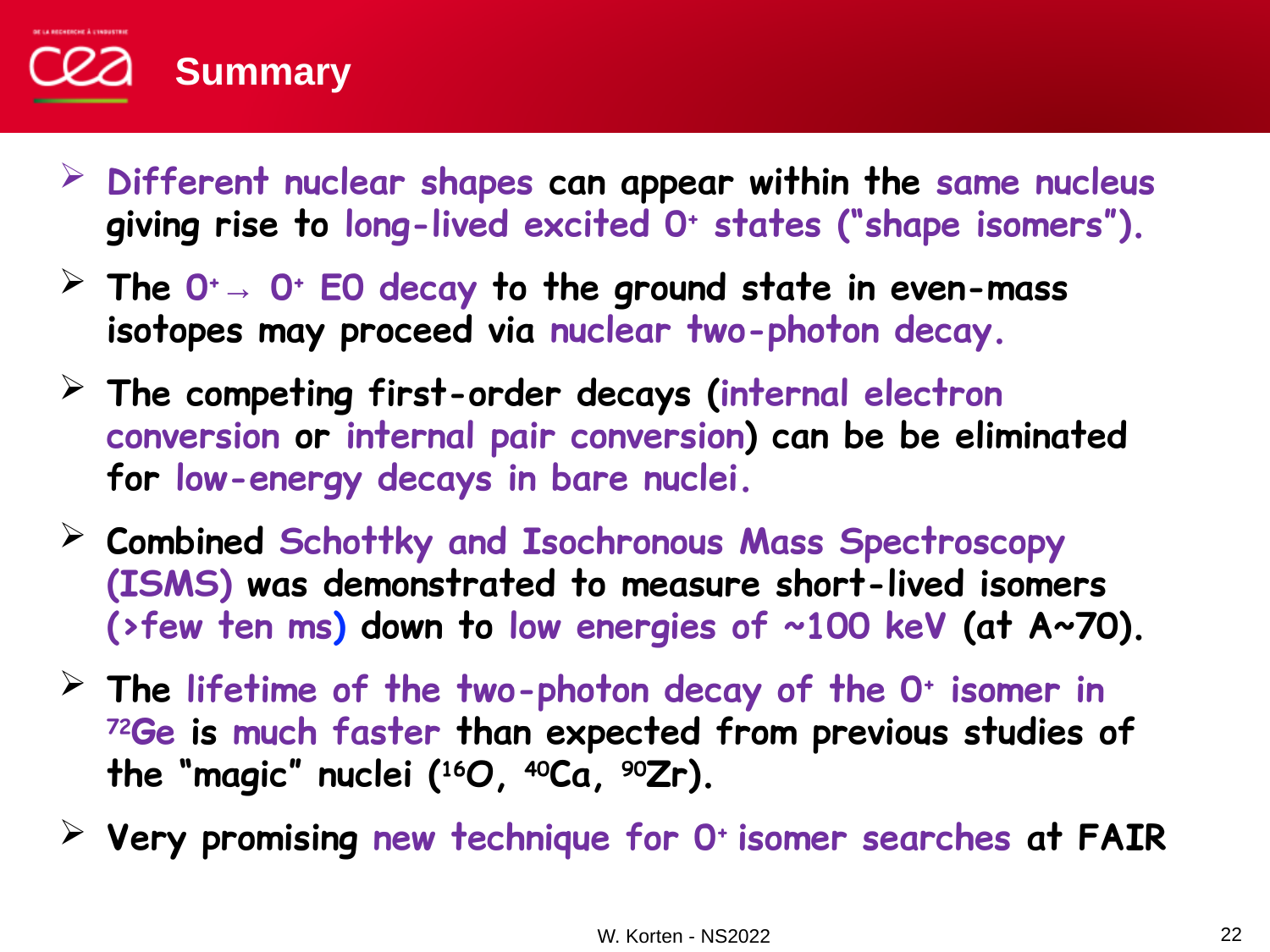

# Summary
Different nuclear shapes can appear within the same nucleus giving rise to long-lived excited 0+ states (“shape isomers”).
The 0+→ 0+ E0 decay to the ground state in even-mass isotopes may proceed via nuclear two-photon decay.
The competing first-order decays (internal electron conversion or internal pair conversion) can be be eliminated for low-energy decays in bare nuclei.
Combined Schottky and Isochronous Mass Spectroscopy (ISMS) was demonstrated to measure short-lived isomers (>few ten ms) down to low energies of ~100 keV (at A~70).
The lifetime of the two-photon decay of the 0+ isomer in 72Ge is much faster than expected from previous studies of the “magic” nuclei (16O, 40Ca, 90Zr).
Very promising new technique for 0+ isomer searches at FAIR
22
W. Korten - NS2022